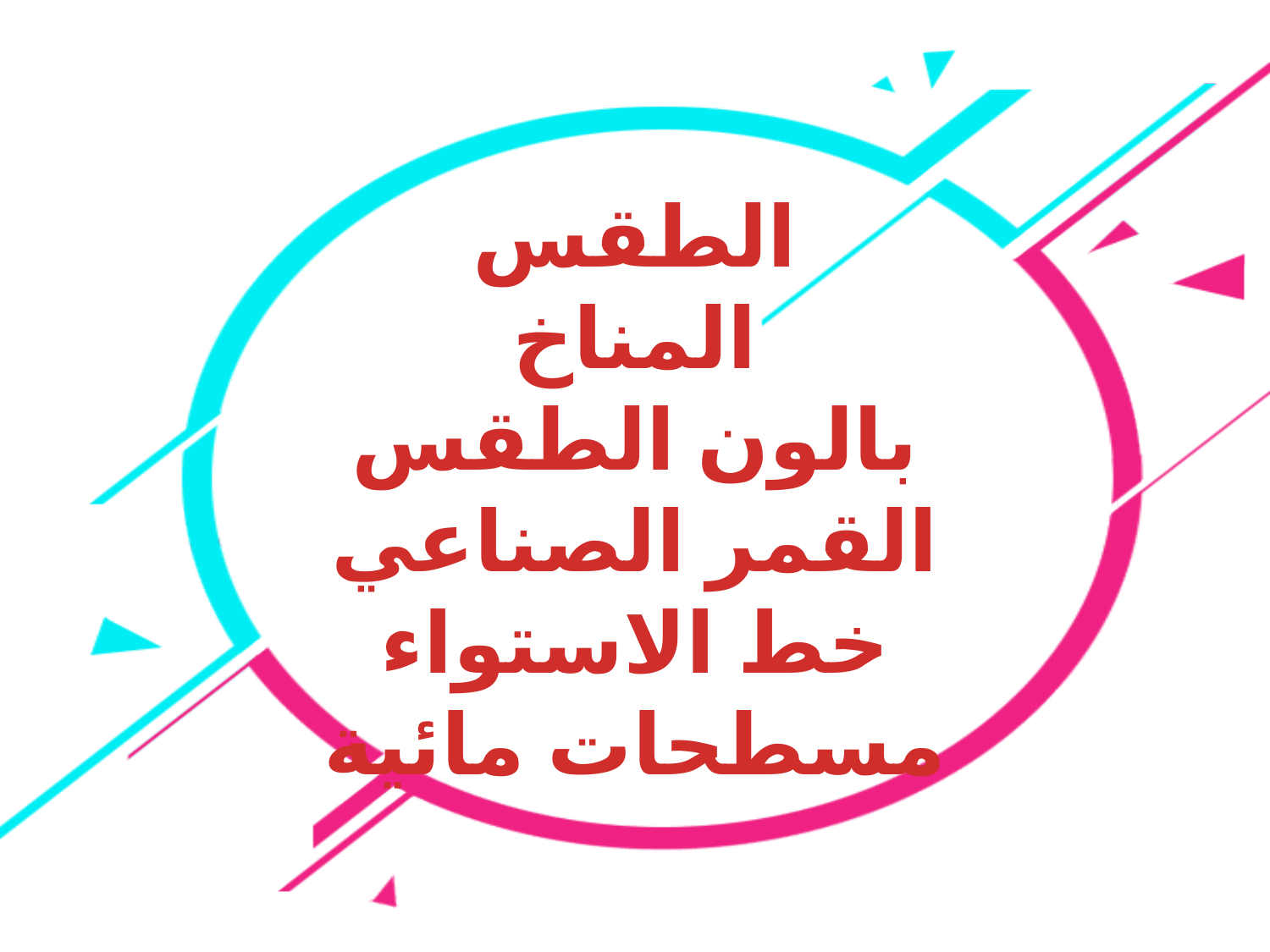

الطقس
المناخ
بالون الطقس
القمر الصناعي
خط الاستواء
مسطحات مائية